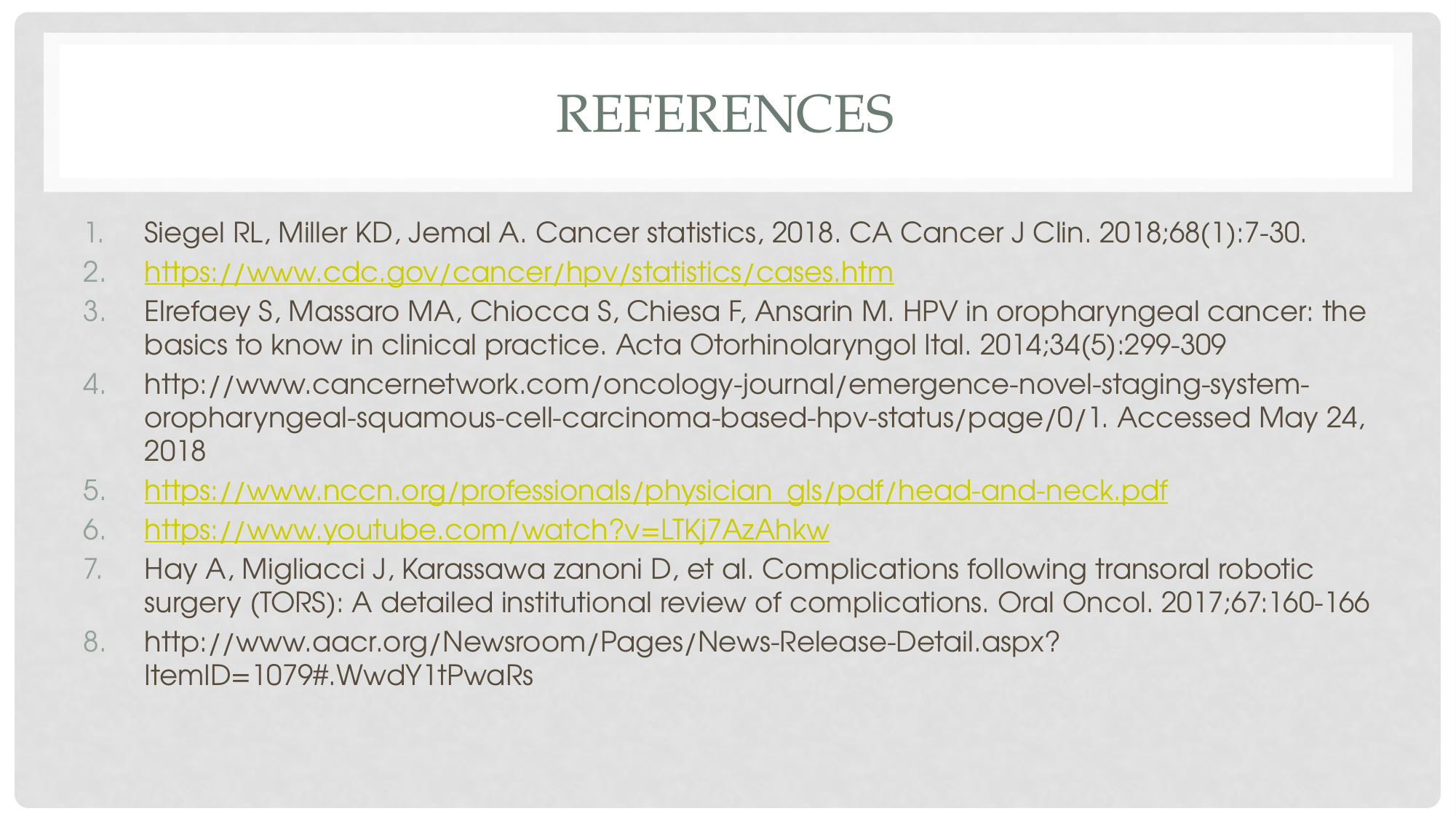

# References
Siegel RL, Miller KD, Jemal A. Cancer statistics, 2018. CA Cancer J Clin. 2018;68(1):7-30.
https://www.cdc.gov/cancer/hpv/statistics/cases.htm
Elrefaey S, Massaro MA, Chiocca S, Chiesa F, Ansarin M. HPV in oropharyngeal cancer: the basics to know in clinical practice. Acta Otorhinolaryngol Ital. 2014;34(5):299-309
http://www.cancernetwork.com/oncology-journal/emergence-novel-staging-system-oropharyngeal-squamous-cell-carcinoma-based-hpv-status/page/0/1. Accessed May 24, 2018
https://www.nccn.org/professionals/physician_gls/pdf/head-and-neck.pdf
https://www.youtube.com/watch?v=LTKj7AzAhkw
Hay A, Migliacci J, Karassawa zanoni D, et al. Complications following transoral robotic surgery (TORS): A detailed institutional review of complications. Oral Oncol. 2017;67:160-166
http://www.aacr.org/Newsroom/Pages/News-Release-Detail.aspx?ItemID=1079#.WwdY1tPwaRs